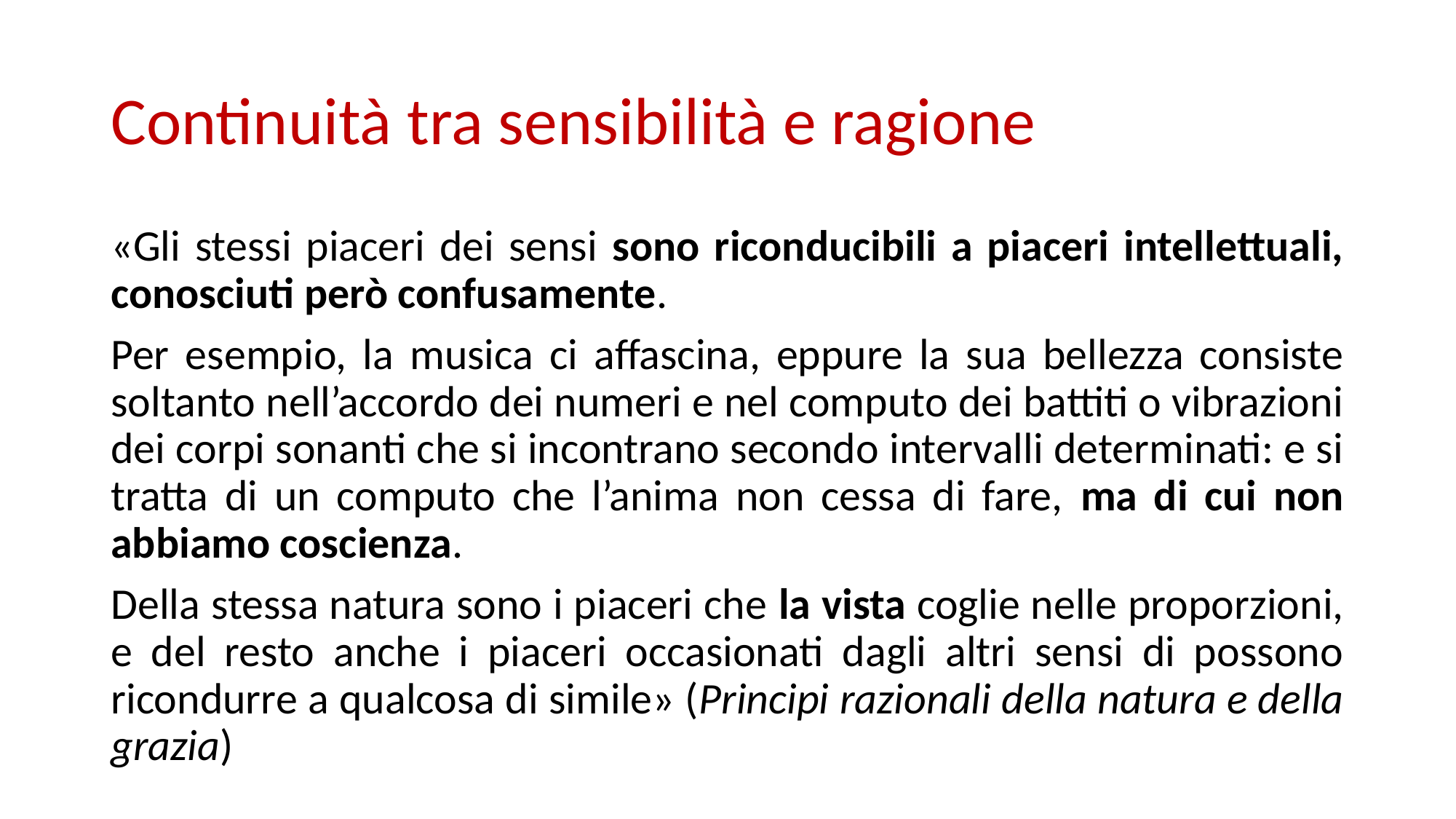

# Continuità tra sensibilità e ragione
«Gli stessi piaceri dei sensi sono riconducibili a piaceri intellettuali, conosciuti però confusamente.
Per esempio, la musica ci affascina, eppure la sua bellezza consiste soltanto nell’accordo dei numeri e nel computo dei battiti o vibrazioni dei corpi sonanti che si incontrano secondo intervalli determinati: e si tratta di un computo che l’anima non cessa di fare, ma di cui non abbiamo coscienza.
Della stessa natura sono i piaceri che la vista coglie nelle proporzioni, e del resto anche i piaceri occasionati dagli altri sensi di possono ricondurre a qualcosa di simile» (Principi razionali della natura e della grazia)